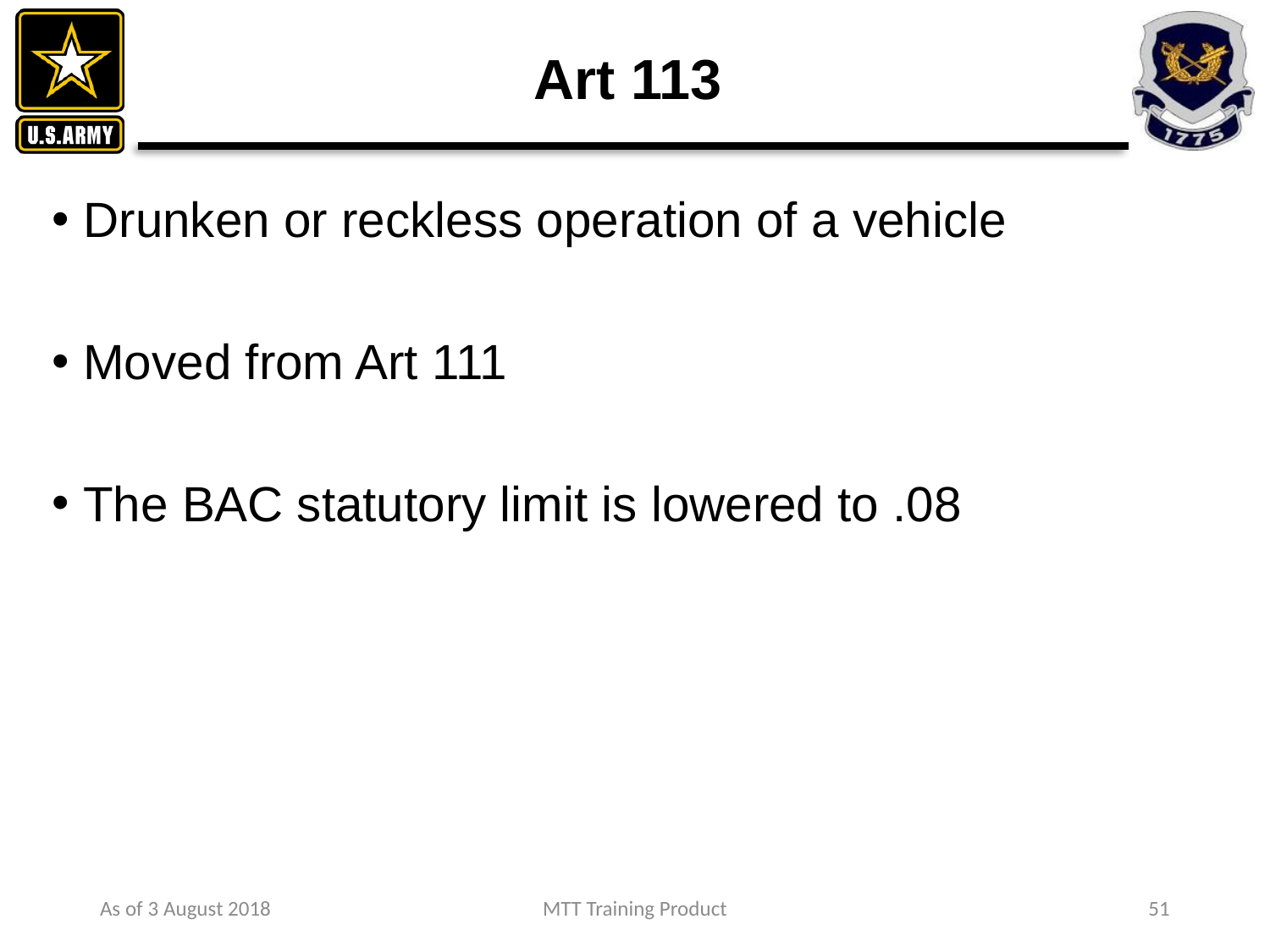

# Art 113
Drunken or reckless operation of a vehicle

Moved from Art 111

The BAC statutory limit is lowered to .08
As of 3 August 2018
MTT Training Product
51